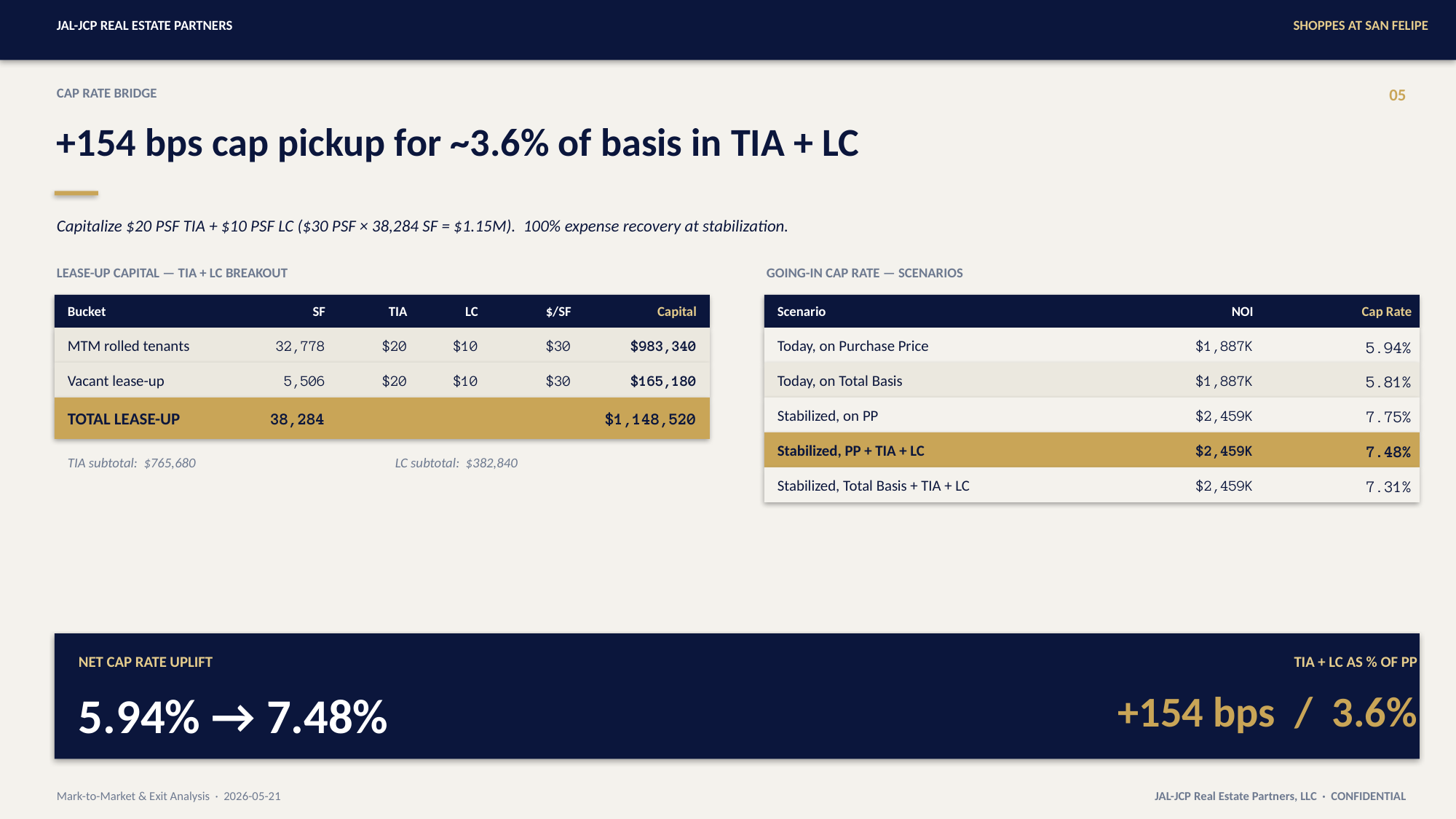

JAL-JCP REAL ESTATE PARTNERS
SHOPPES AT SAN FELIPE
CAP RATE BRIDGE
05
+154 bps cap pickup for ~3.6% of basis in TIA + LC

Capitalize $20 PSF TIA + $10 PSF LC ($30 PSF × 38,284 SF = $1.15M).  100% expense recovery at stabilization.
LEASE-UP CAPITAL — TIA + LC BREAKOUT
GOING-IN CAP RATE — SCENARIOS

Bucket
SF
TIA
LC
$/SF
Capital
Scenario
NOI
Cap Rate

MTM rolled tenants
32,778
$20
$10
$30
$983,340
Today, on Purchase Price
$1,887K
5.94%

Vacant lease-up
5,506
$20
$10
$30
$165,180
Today, on Total Basis
$1,887K
5.81%

Stabilized, on PP
$2,459K
7.75%
TOTAL LEASE-UP
38,284
$1,148,520

Stabilized, PP + TIA + LC
$2,459K
7.48%
TIA subtotal:  $765,680
LC subtotal:  $382,840

Stabilized, Total Basis + TIA + LC
$2,459K
7.31%

NET CAP RATE UPLIFT
TIA + LC AS % OF PP
5.94% → 7.48%
+154 bps  /  3.6%
Mark-to-Market & Exit Analysis  ·  2026-05-21
JAL-JCP Real Estate Partners, LLC  ·  CONFIDENTIAL